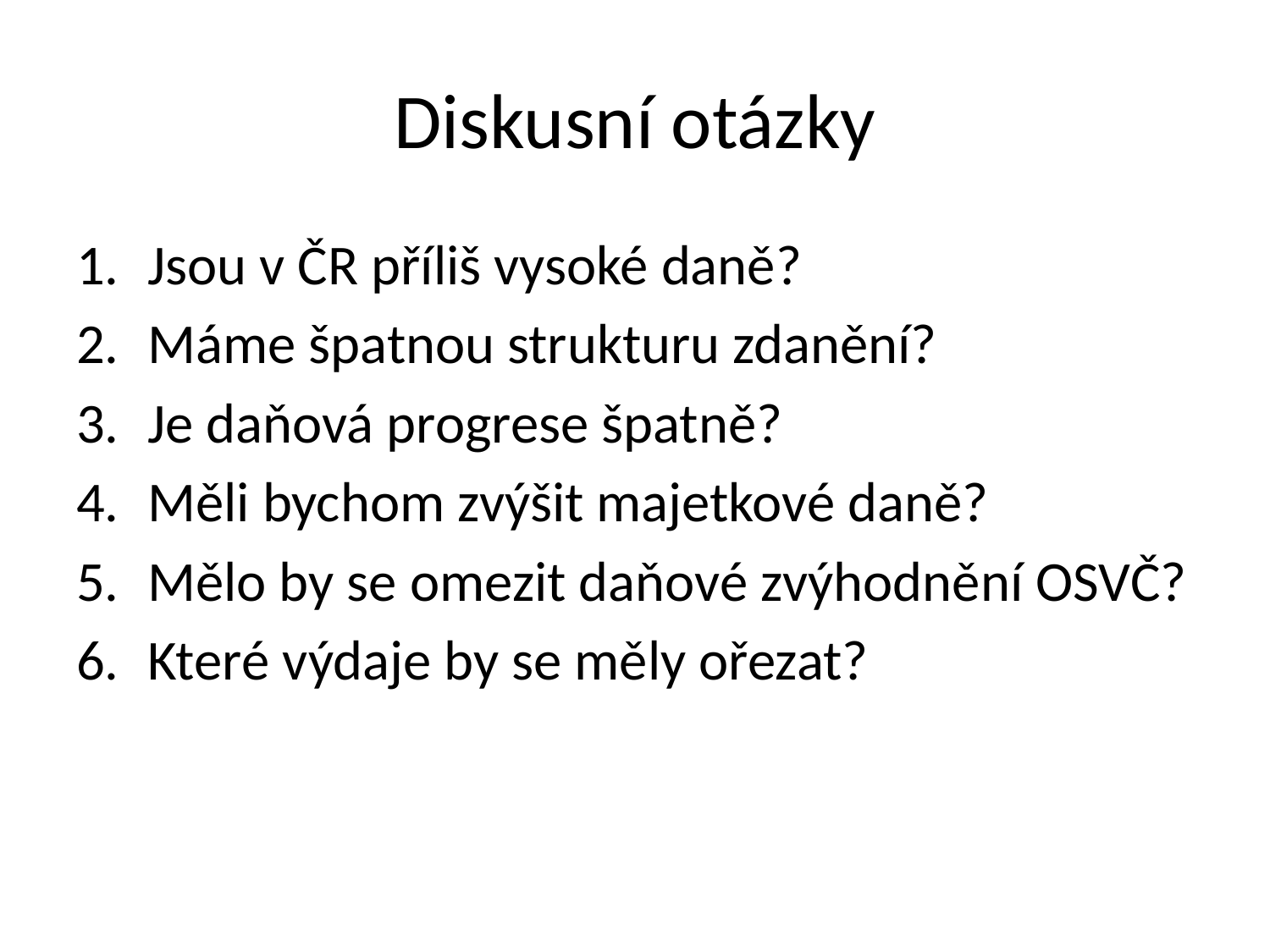

# Diskusní otázky
Jsou v ČR příliš vysoké daně?
Máme špatnou strukturu zdanění?
Je daňová progrese špatně?
Měli bychom zvýšit majetkové daně?
Mělo by se omezit daňové zvýhodnění OSVČ?
Které výdaje by se měly ořezat?